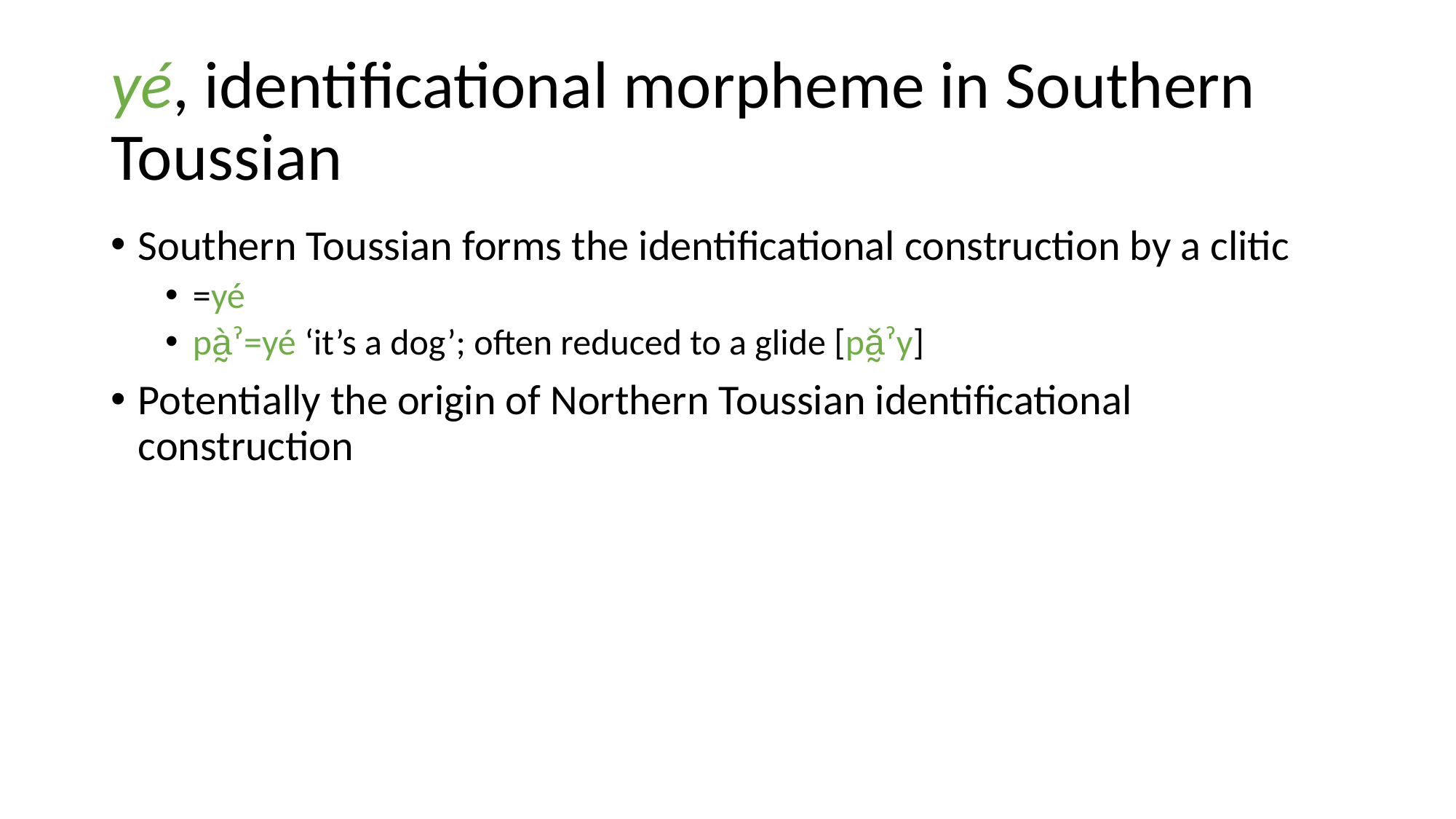

# yé, identificational morpheme in Southern Toussian
Southern Toussian forms the identificational construction by a clitic
=yé
pà̰ˀ=yé ‘it’s a dog’; often reduced to a glide [pǎ̰ˀy]
Potentially the origin of Northern Toussian identificational construction